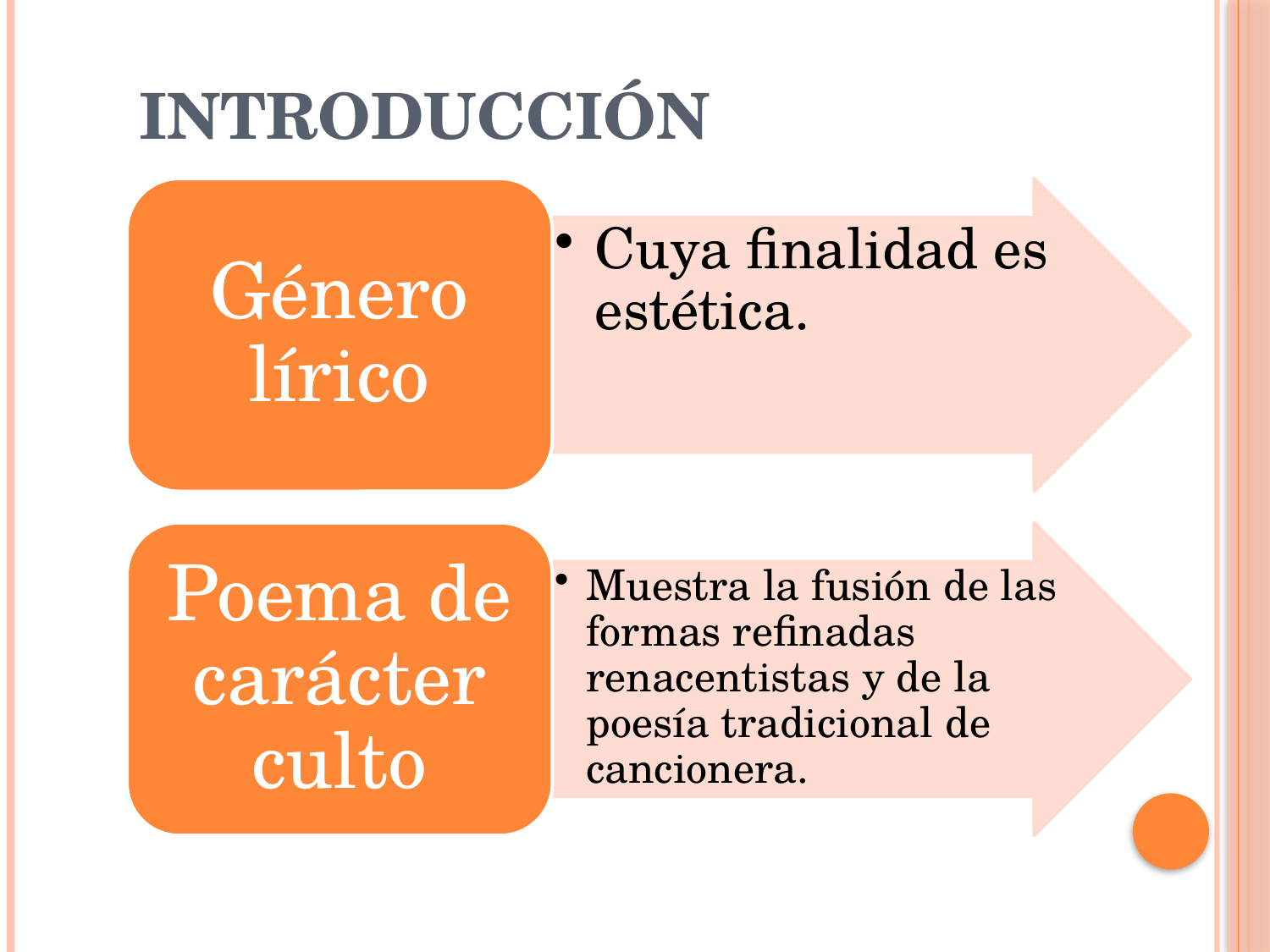

# INTRODUCCIÓN
Cuya finalidad es estética.
Género lírico
Muestra la fusión de las formas refinadas renacentistas y de la poesía tradicional de cancionera.
Poema de carácter culto